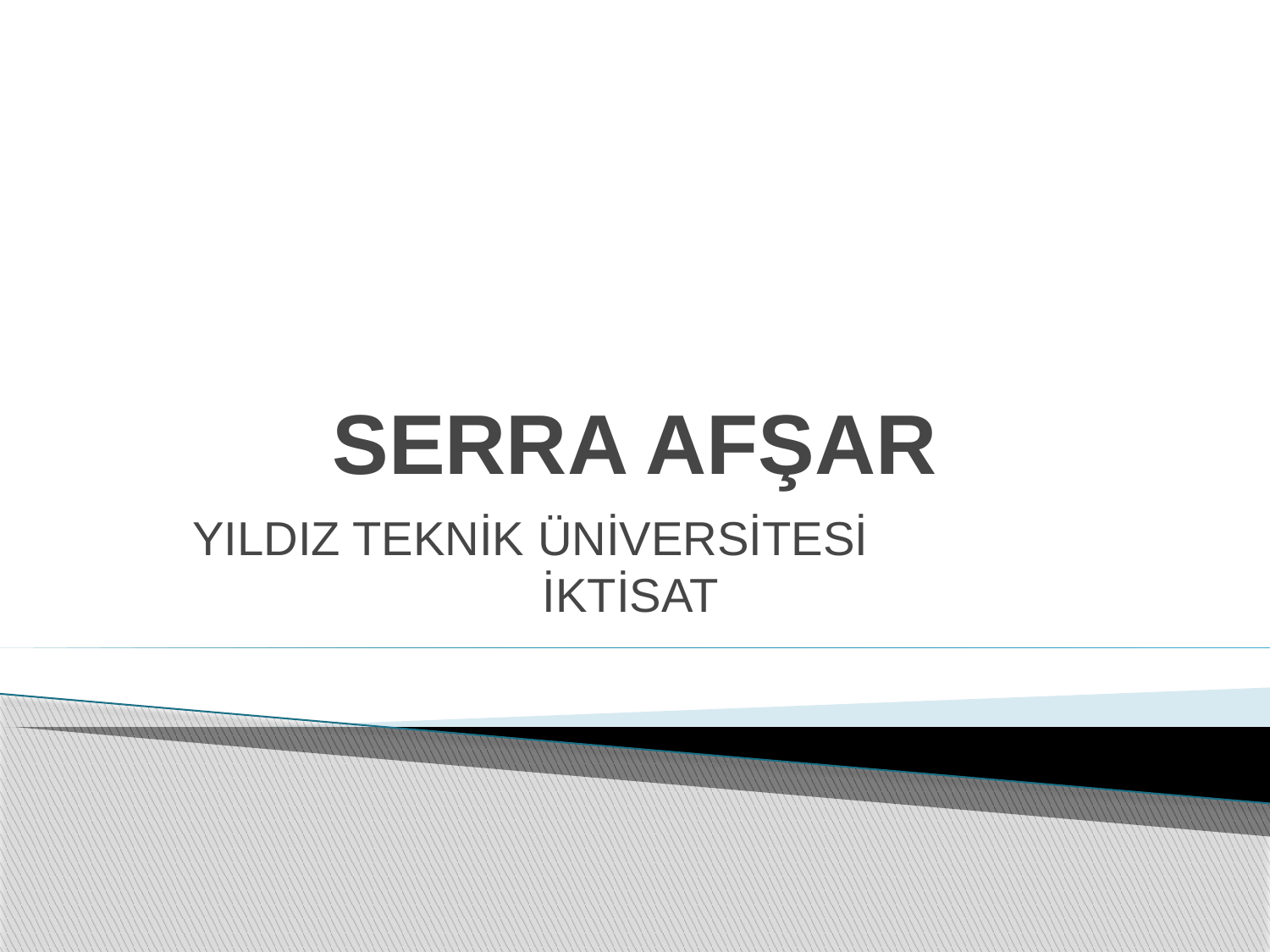

# SERRA AFŞAR
YILDIZ TEKNİK ÜNİVERSİTESİ                İKTİSAT